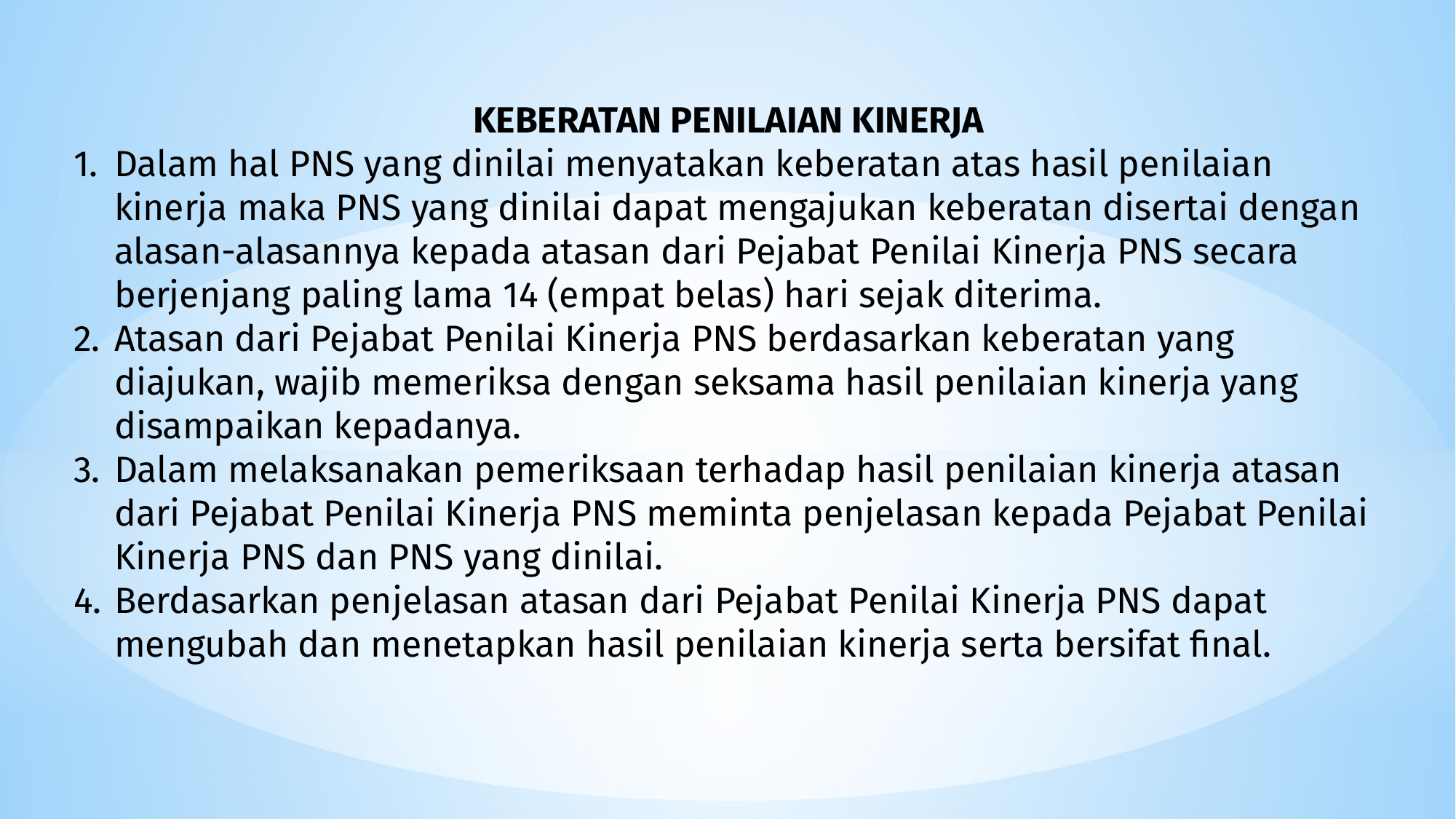

KEBERATAN PENILAIAN KINERJA
Dalam hal PNS yang dinilai menyatakan keberatan atas hasil penilaian kinerja maka PNS yang dinilai dapat mengajukan keberatan disertai dengan alasan-alasannya kepada atasan dari Pejabat Penilai Kinerja PNS secara berjenjang paling lama 14 (empat belas) hari sejak diterima.
Atasan dari Pejabat Penilai Kinerja PNS berdasarkan keberatan yang diajukan, wajib memeriksa dengan seksama hasil penilaian kinerja yang disampaikan kepadanya.
Dalam melaksanakan pemeriksaan terhadap hasil penilaian kinerja atasan dari Pejabat Penilai Kinerja PNS meminta penjelasan kepada Pejabat Penilai Kinerja PNS dan PNS yang dinilai.
Berdasarkan penjelasan atasan dari Pejabat Penilai Kinerja PNS dapat mengubah dan menetapkan hasil penilaian kinerja serta bersifat final.